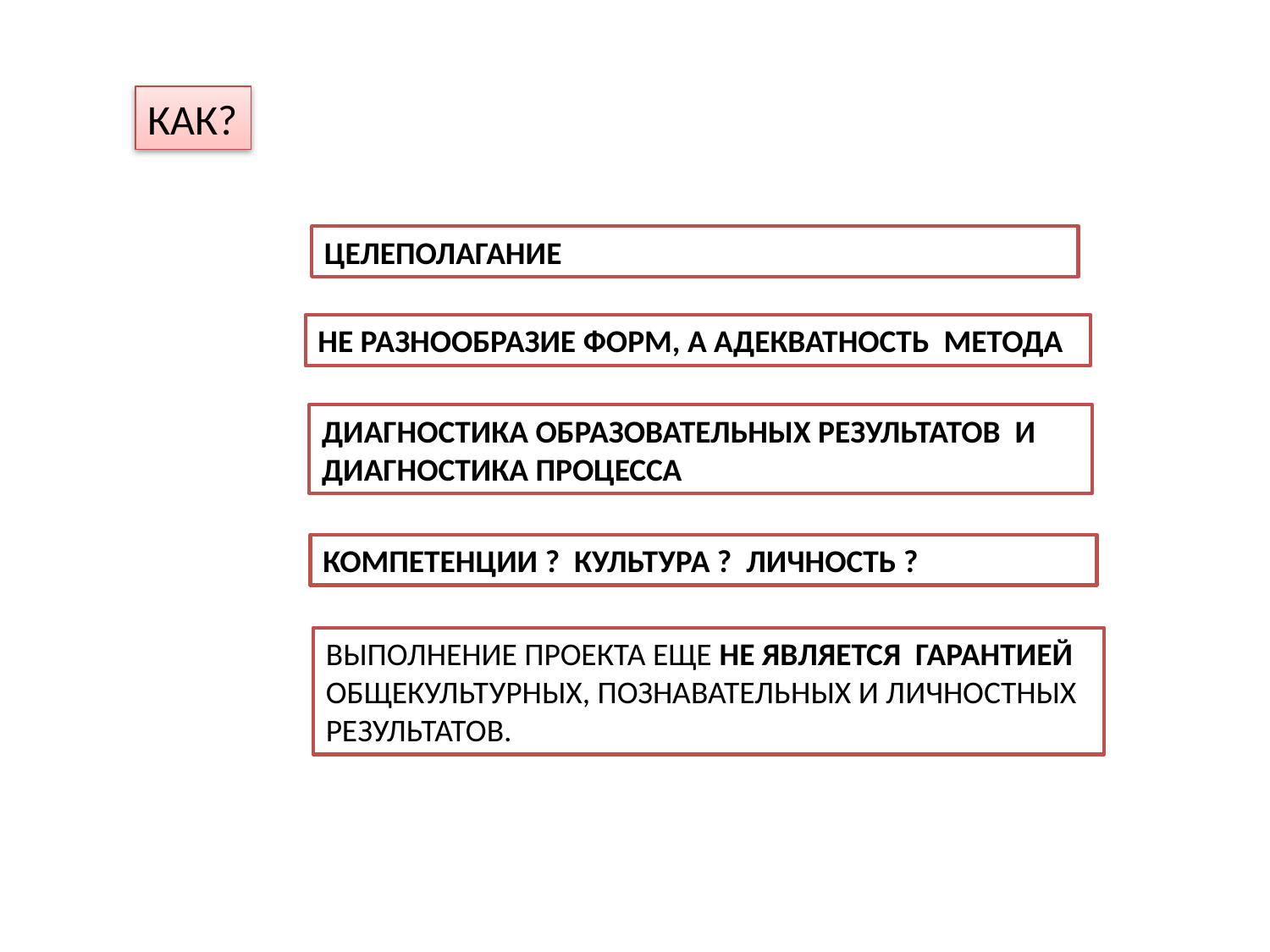

КАК?
ЦЕЛЕПОЛАГАНИЕ
НЕ РАЗНООБРАЗИЕ ФОРМ, А АДЕКВАТНОСТЬ  МЕТОДА
ДИАГНОСТИКА ОБРАЗОВАТЕЛЬНЫХ РЕЗУЛЬТАТОВ  И
ДИАГНОСТИКА ПРОЦЕССА
КОМПЕТЕНЦИИ ?  КУЛЬТУРА ?  ЛИЧНОСТЬ ?
ВЫПОЛНЕНИЕ ПРОЕКТА ЕЩЕ НЕ ЯВЛЯЕТСЯ  ГАРАНТИЕЙ
ОБЩЕКУЛЬТУРНЫХ, ПОЗНАВАТЕЛЬНЫХ И ЛИЧНОСТНЫХ
РЕЗУЛЬТАТОВ.